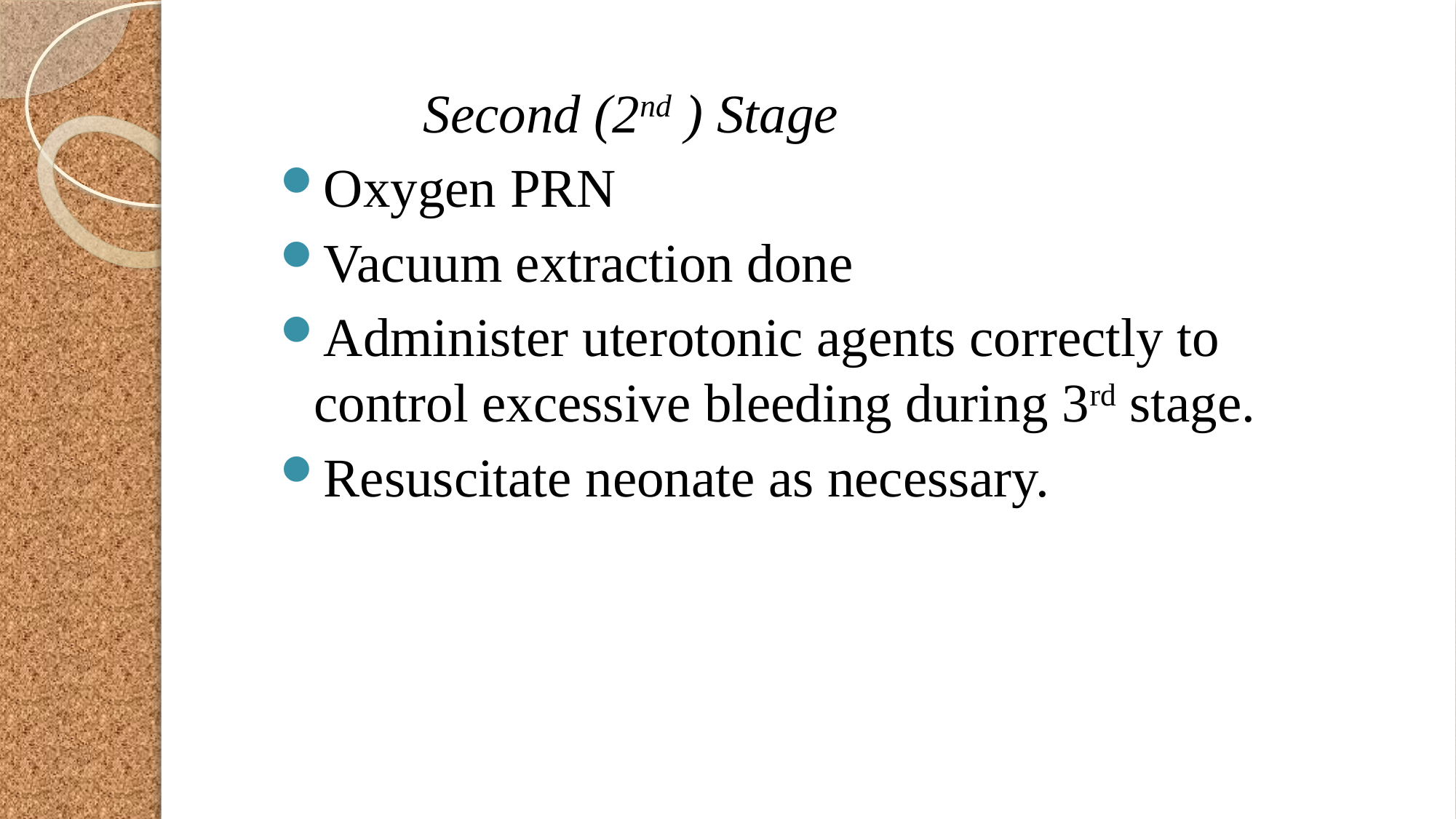

Second (2nd ) Stage
Oxygen PRN
Vacuum extraction done
Administer uterotonic agents correctly to control excessive bleeding during 3rd stage.
Resuscitate neonate as necessary.